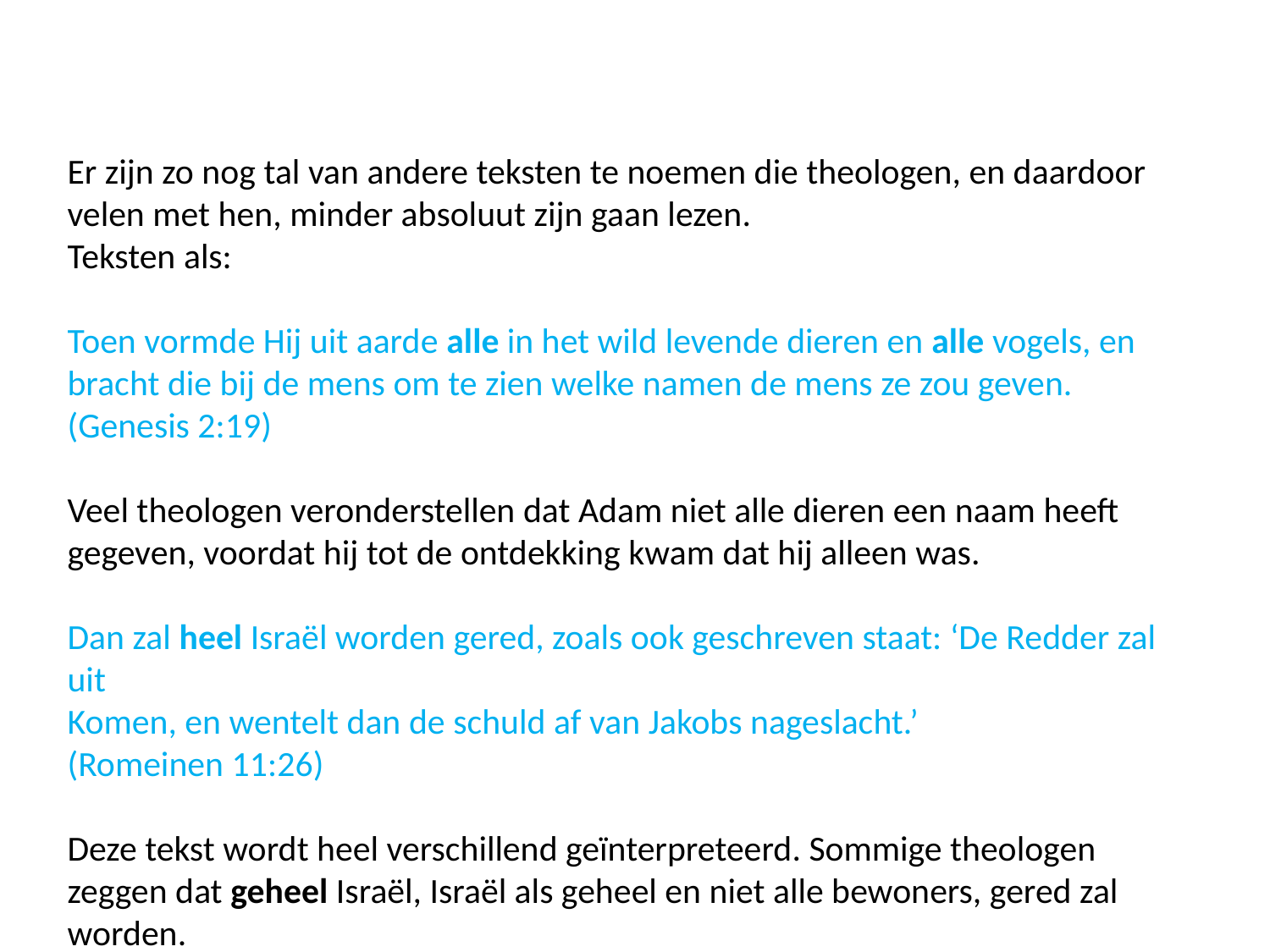

Er zijn zo nog tal van andere teksten te noemen die theologen, en daardoor velen met hen, minder absoluut zijn gaan lezen.
Teksten als:

Toen vormde Hij uit aarde alle in het wild levende dieren en alle vogels, en bracht die bij de mens om te zien welke namen de mens ze zou geven.
(Genesis 2:19)

Veel theologen veronderstellen dat Adam niet alle dieren een naam heeft gegeven, voordat hij tot de ontdekking kwam dat hij alleen was.

Dan zal heel Israël worden gered, zoals ook geschreven staat: ‘De Redder zal uit
Komen, en wentelt dan de schuld af van Jakobs nageslacht.’
(Romeinen 11:26)
Deze tekst wordt heel verschillend geïnterpreteerd. Sommige theologen zeggen dat geheel Israël, Israël als geheel en niet alle bewoners, gered zal worden.